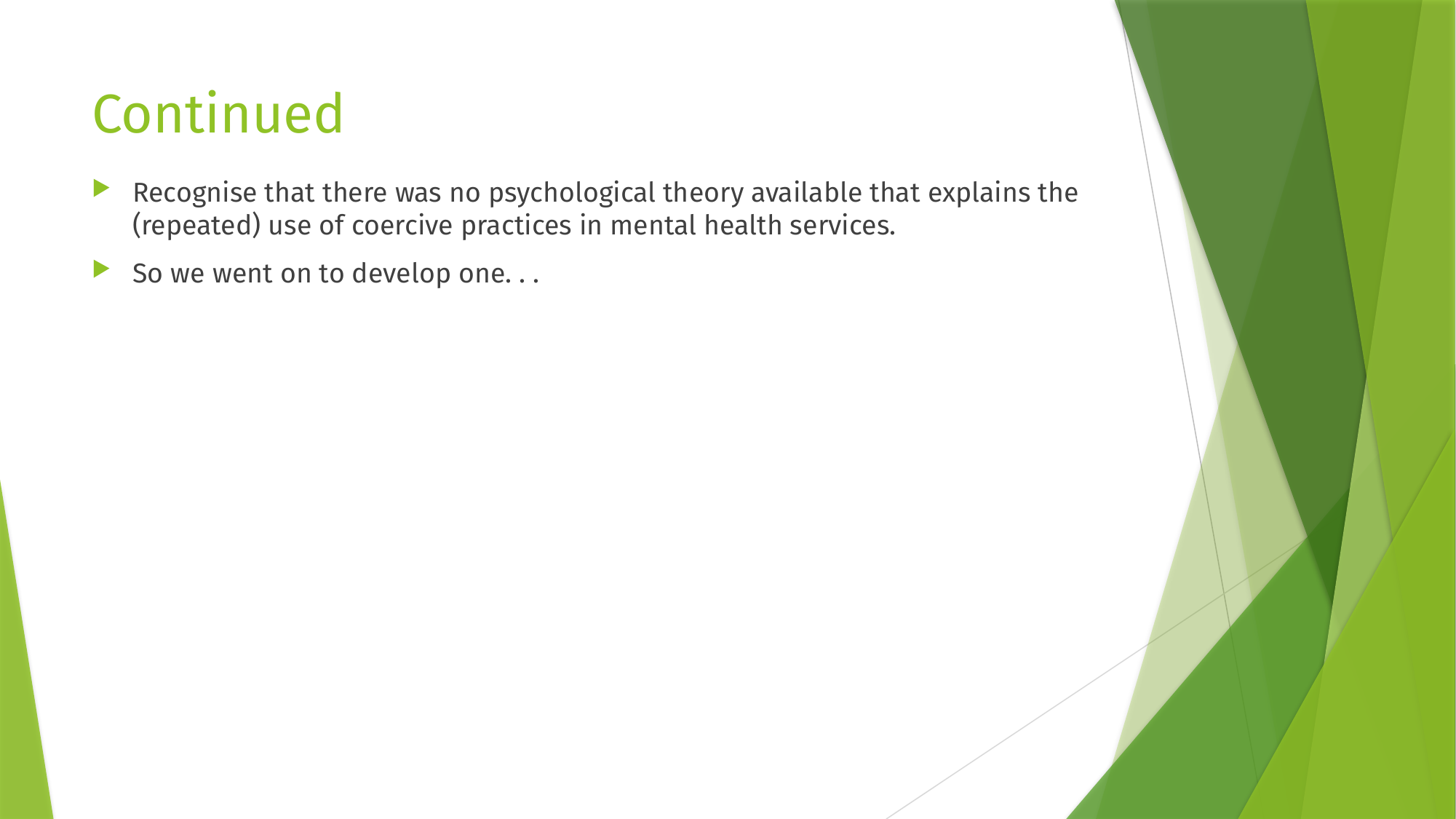

# Continued
Recognise that there was no psychological theory available that explains the (repeated) use of coercive practices in mental health services.
So we went on to develop one. . .